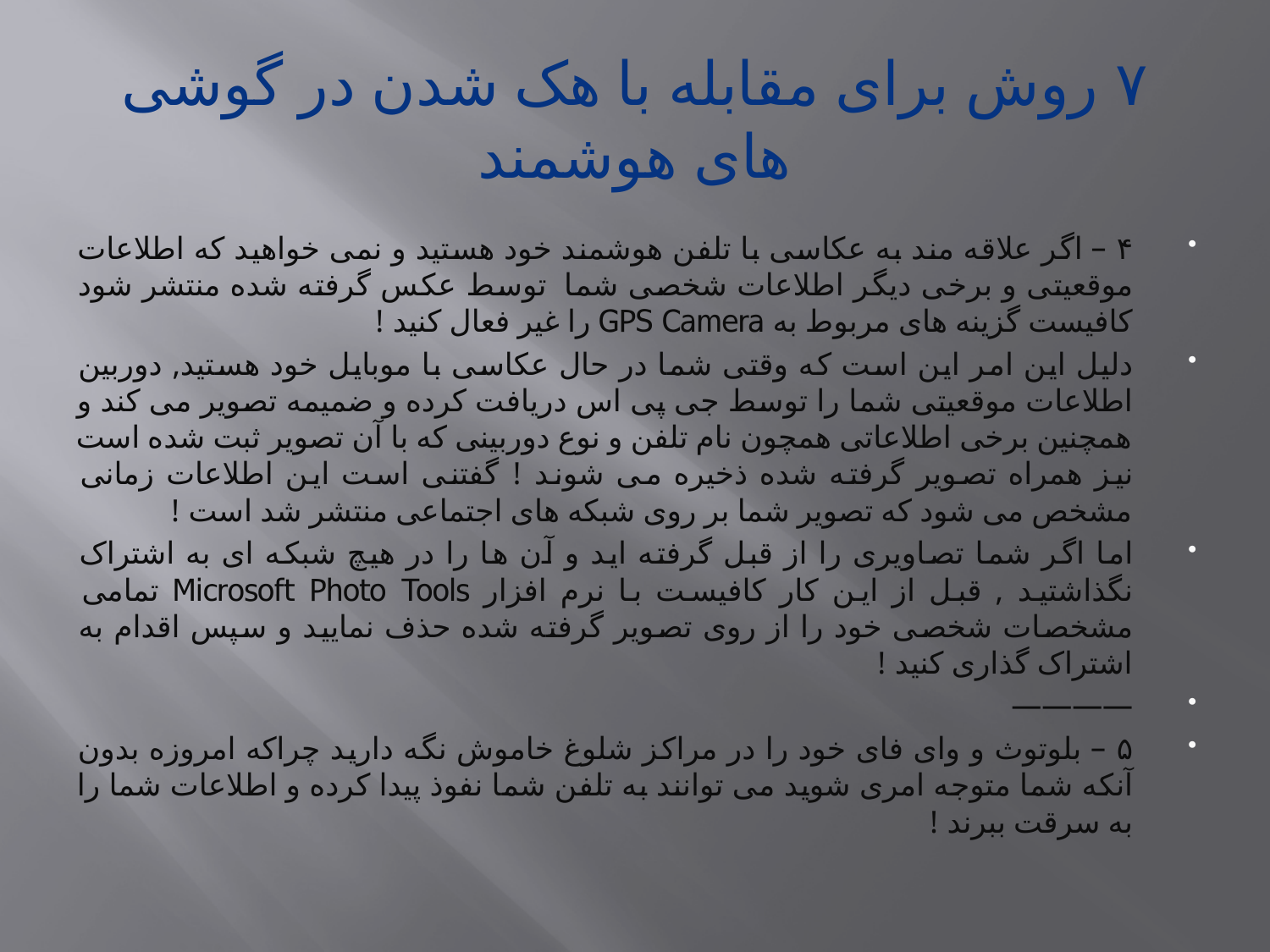

# ۷ روش برای مقابله با هک شدن در گوشی های هوشمند
۴ – اگر علاقه مند به عکاسی با تلفن هوشمند خود هستید و نمی خواهید که اطلاعات موقعیتی و برخی دیگر اطلاعات شخصی شما  توسط عکس گرفته شده منتشر شود کافیست گزینه های مربوط به GPS Camera را غیر فعال کنید !
دلیل این امر این است که وقتی شما در حال عکاسی با موبایل خود هستید, دوربین اطلاعات موقعیتی شما را توسط جی پی اس دریافت کرده و ضمیمه تصویر می کند و همچنین برخی اطلاعاتی همچون نام تلفن و نوع دوربینی که با آن تصویر ثبت شده است نیز همراه تصویر گرفته شده ذخیره می شوند ! گفتنی است این اطلاعات زمانی مشخص می شود که تصویر شما بر روی شبکه های اجتماعی منتشر شد است !
اما اگر شما تصاویری را از قبل گرفته اید و آن ها را در هیچ شبکه ای به اشتراک نگذاشتید , قبل از این کار کافیست با نرم افزار Microsoft Photo Tools تمامی مشخصات شخصی خود را از روی تصویر گرفته شده حذف نمایید و سپس اقدام به اشتراک گذاری کنید !
————
۵ – بلوتوث و وای فای خود را در مراکز شلوغ خاموش نگه دارید چراکه امروزه بدون آنکه شما متوجه امری شوید می توانند به تلفن شما نفوذ پیدا کرده و اطلاعات شما را به سرقت ببرند !